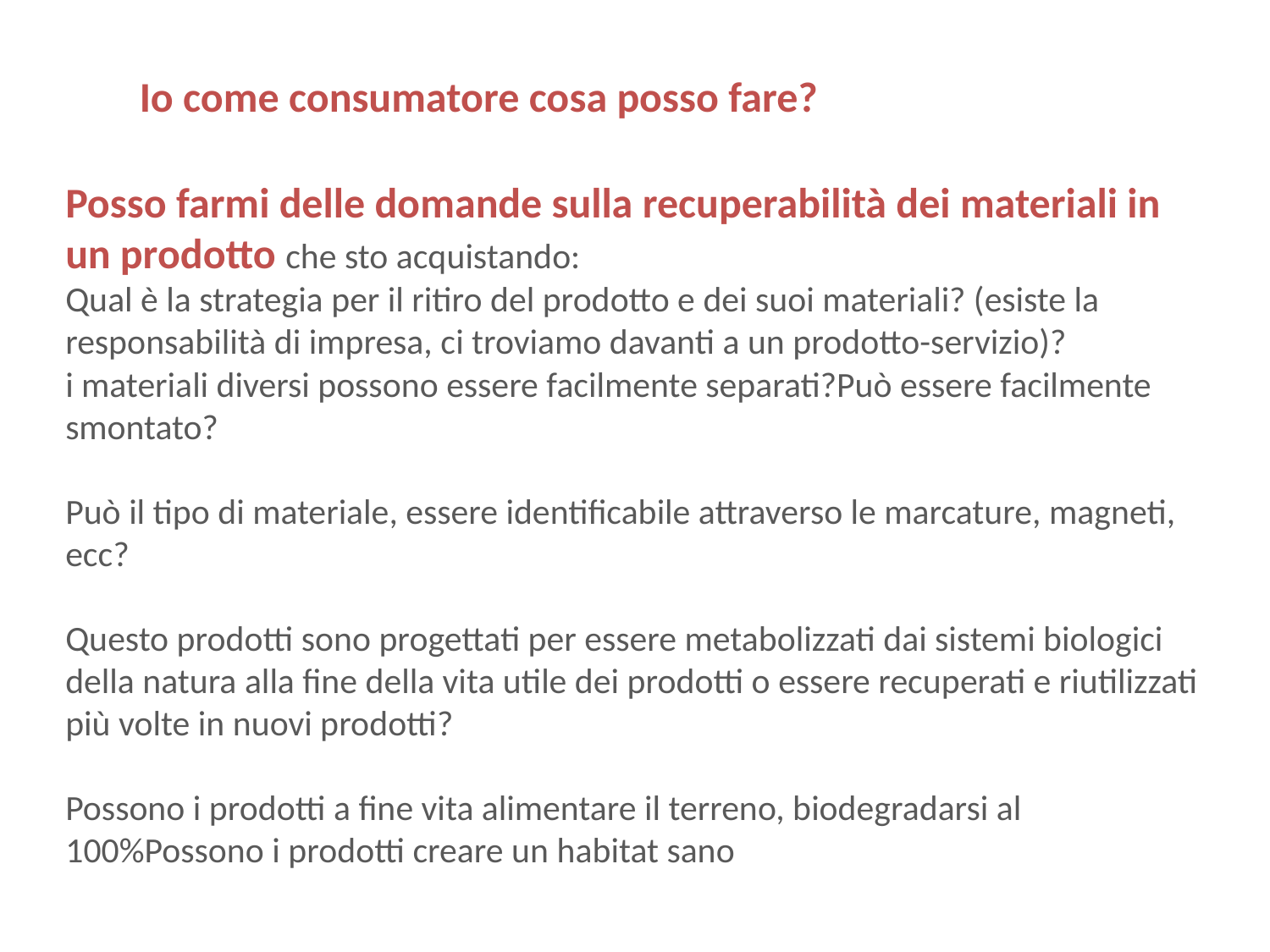

Io come consumatore cosa posso fare?
Posso farmi delle domande sulla recuperabilità dei materiali in un prodotto che sto acquistando:
Qual è la strategia per il ritiro del prodotto e dei suoi materiali? (esiste la responsabilità di impresa, ci troviamo davanti a un prodotto-servizio)?
i materiali diversi possono essere facilmente separati?Può essere facilmente smontato?

Può il tipo di materiale, essere identificabile attraverso le marcature, magneti, ecc?

Questo prodotti sono progettati per essere metabolizzati dai sistemi biologici della natura alla fine della vita utile dei prodotti o essere recuperati e riutilizzati più volte in nuovi prodotti?

Possono i prodotti a fine vita alimentare il terreno, biodegradarsi al 100%Possono i prodotti creare un habitat sano